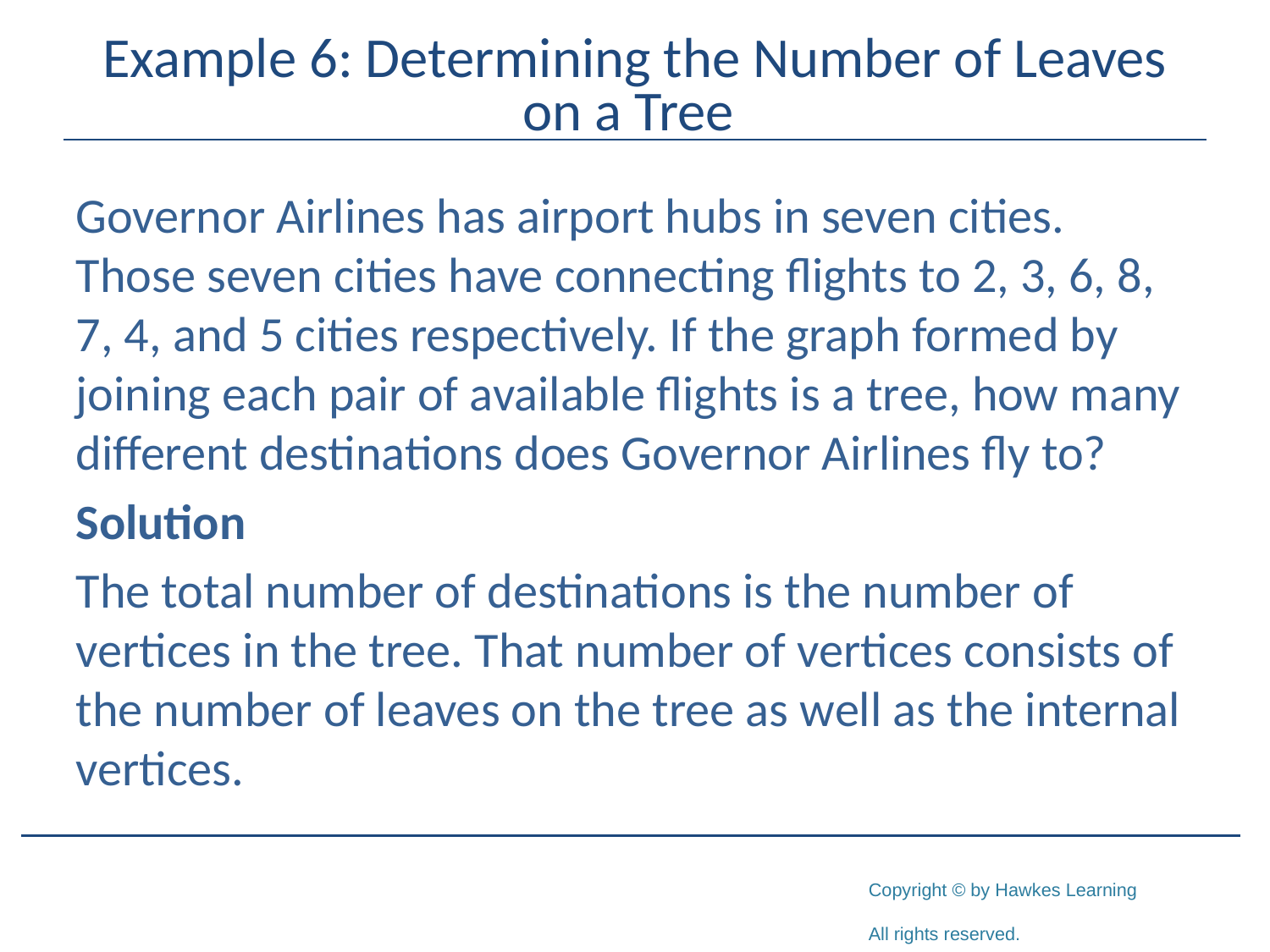

# Example 6: Determining the Number of Leaves on a Tree
Governor Airlines has airport hubs in seven cities. Those seven cities have connecting flights to 2, 3, 6, 8, 7, 4, and 5 cities respectively. If the graph formed by joining each pair of available flights is a tree, how many different destinations does Governor Airlines fly to?
Solution
The total number of destinations is the number of vertices in the tree. That number of vertices consists of the number of leaves on the tree as well as the internal vertices.